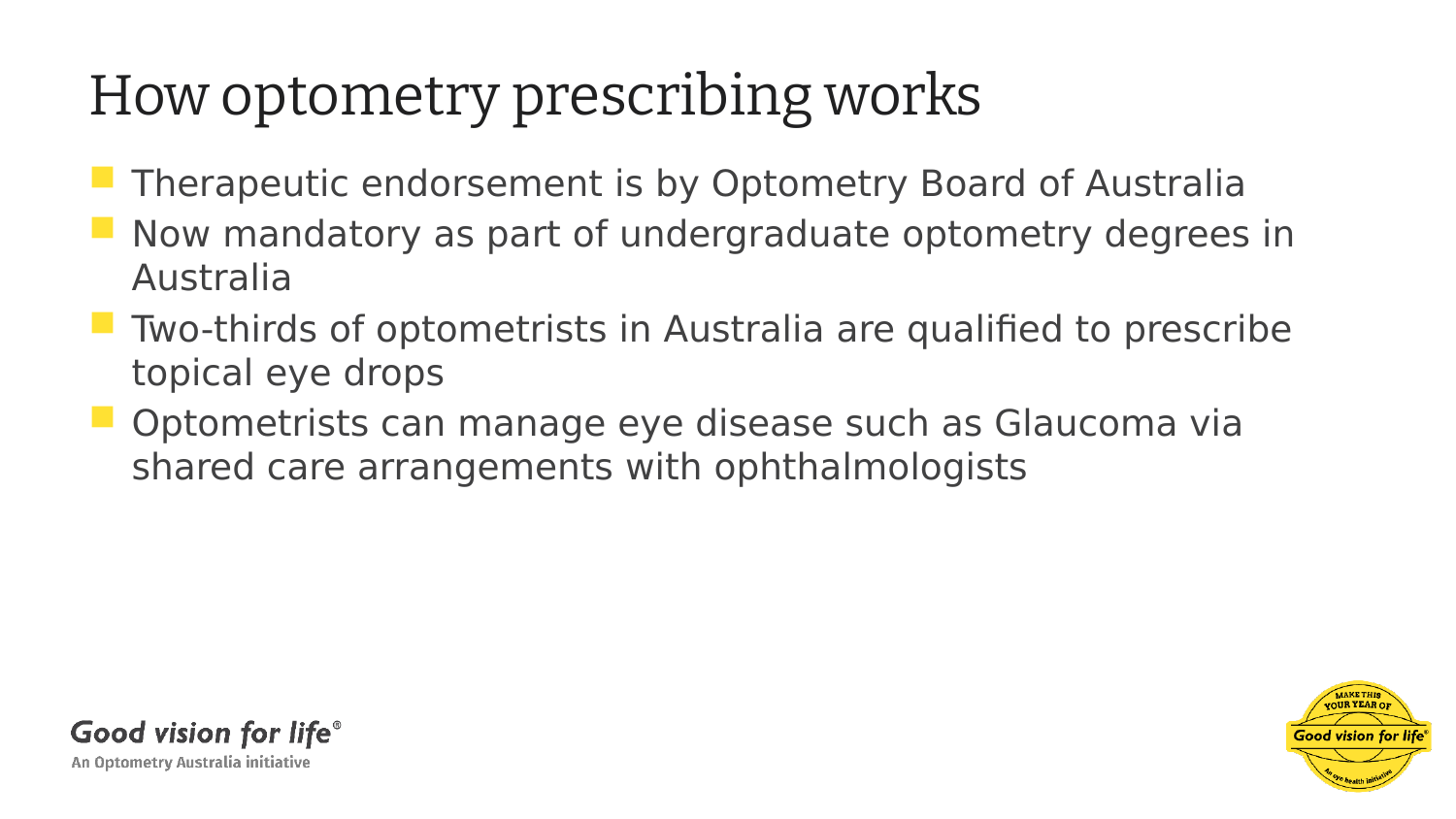

# How optometry prescribing works
Therapeutic endorsement is by Optometry Board of Australia
Now mandatory as part of undergraduate optometry degrees in Australia
Two-thirds of optometrists in Australia are qualified to prescribe topical eye drops
Optometrists can manage eye disease such as Glaucoma via shared care arrangements with ophthalmologists